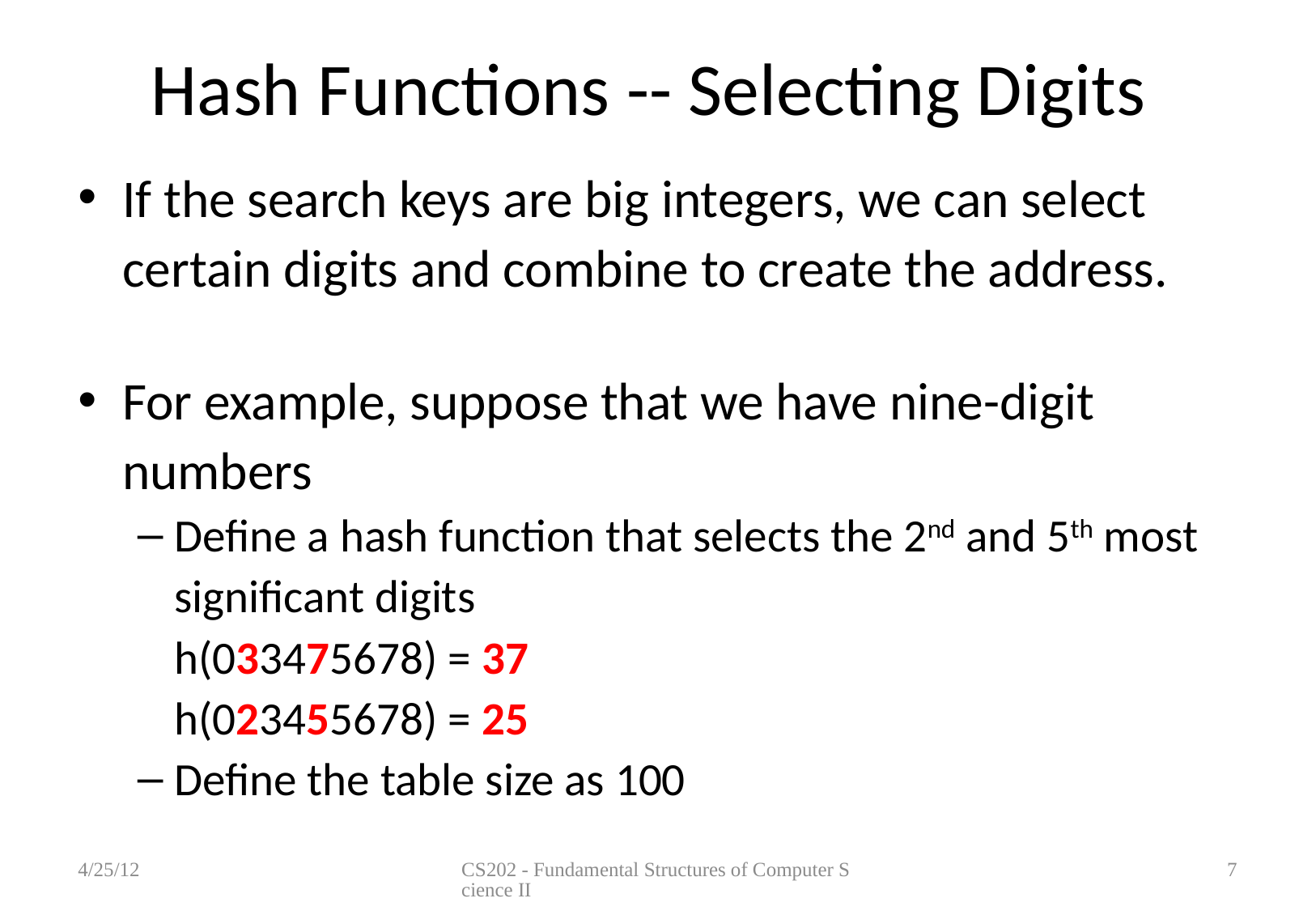

# Hash Functions -- Selecting Digits
If the search keys are big integers, we can select certain digits and combine to create the address.

For example, suppose that we have nine-digit numbers
Define a hash function that selects the 2nd and 5th most significant digits
							h(033475678) = 37
							h(023455678) = 25
Define the table size as 100

4/25/12
CS202 - Fundamental Structures of Computer Science II
7